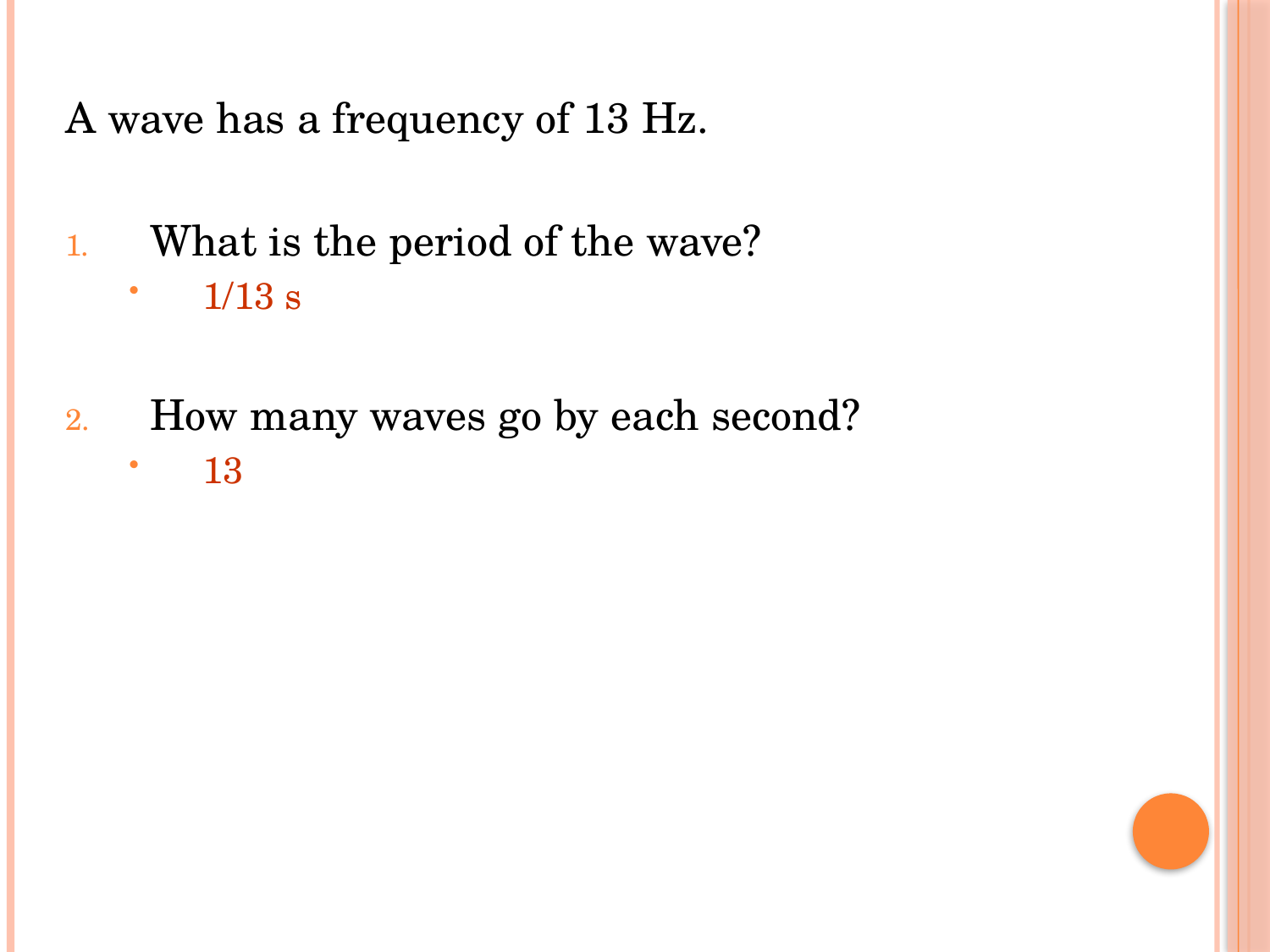

A wave has a frequency of 13 Hz.

What is the period of the wave?
1/13 s

How many waves go by each second?
13